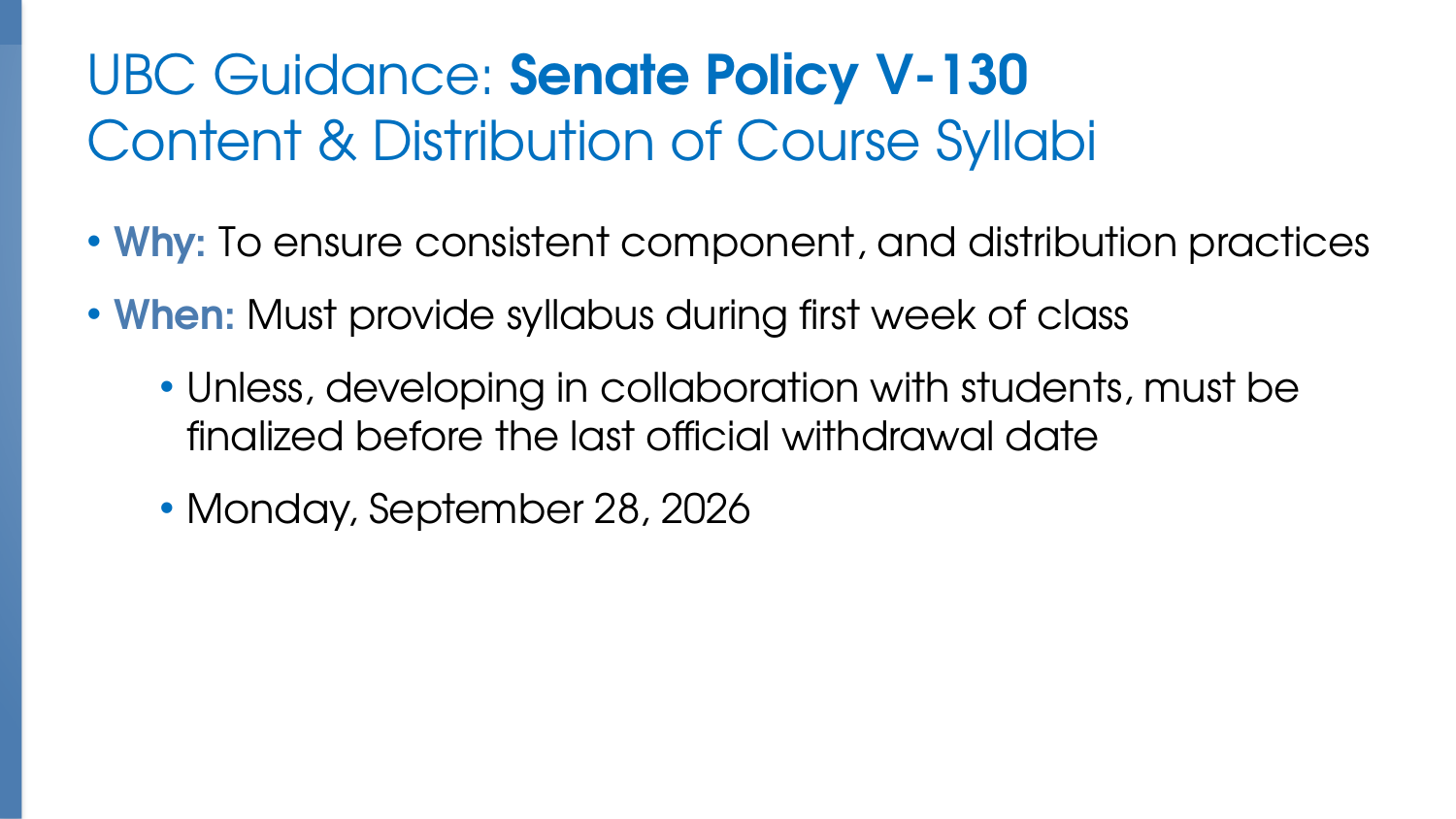

UBC Guidance: Senate Policy V-130
Content & Distribution of Course Syllabi

Why: To ensure consistent component, and distribution practices
When: Must provide syllabus during first week of class
Unless, developing in collaboration with students, must be finalized before the last official withdrawal date
Monday, September 28, 2026